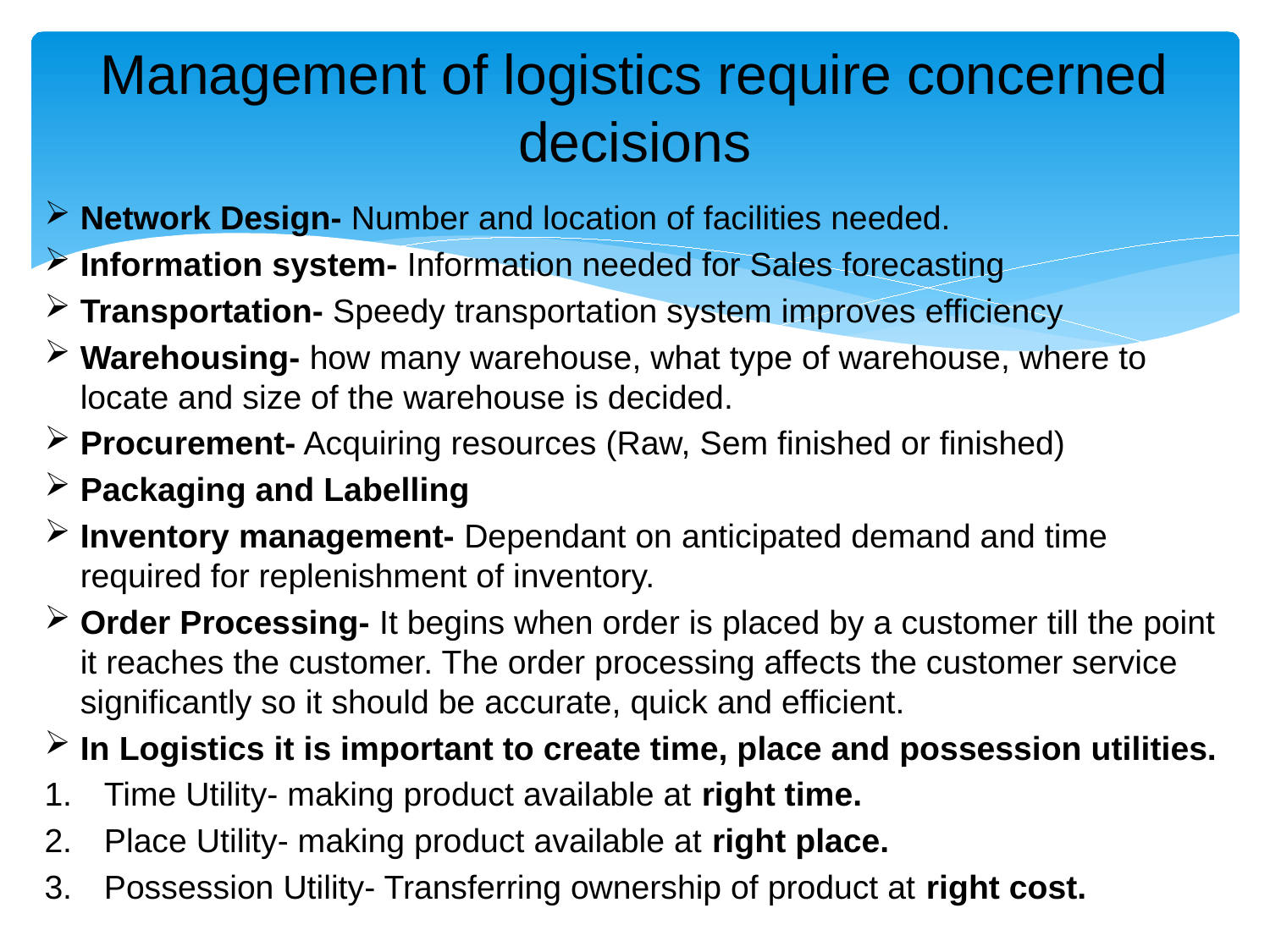

# Management of logistics require concerned decisions
Network Design- Number and location of facilities needed.
Information system- Information needed for Sales forecasting
Transportation- Speedy transportation system improves efficiency
Warehousing- how many warehouse, what type of warehouse, where to locate and size of the warehouse is decided.
Procurement- Acquiring resources (Raw, Sem finished or finished)
Packaging and Labelling
Inventory management- Dependant on anticipated demand and time required for replenishment of inventory.
Order Processing- It begins when order is placed by a customer till the point it reaches the customer. The order processing affects the customer service significantly so it should be accurate, quick and efficient.
In Logistics it is important to create time, place and possession utilities.
Time Utility- making product available at right time.
Place Utility- making product available at right place.
Possession Utility- Transferring ownership of product at right cost.